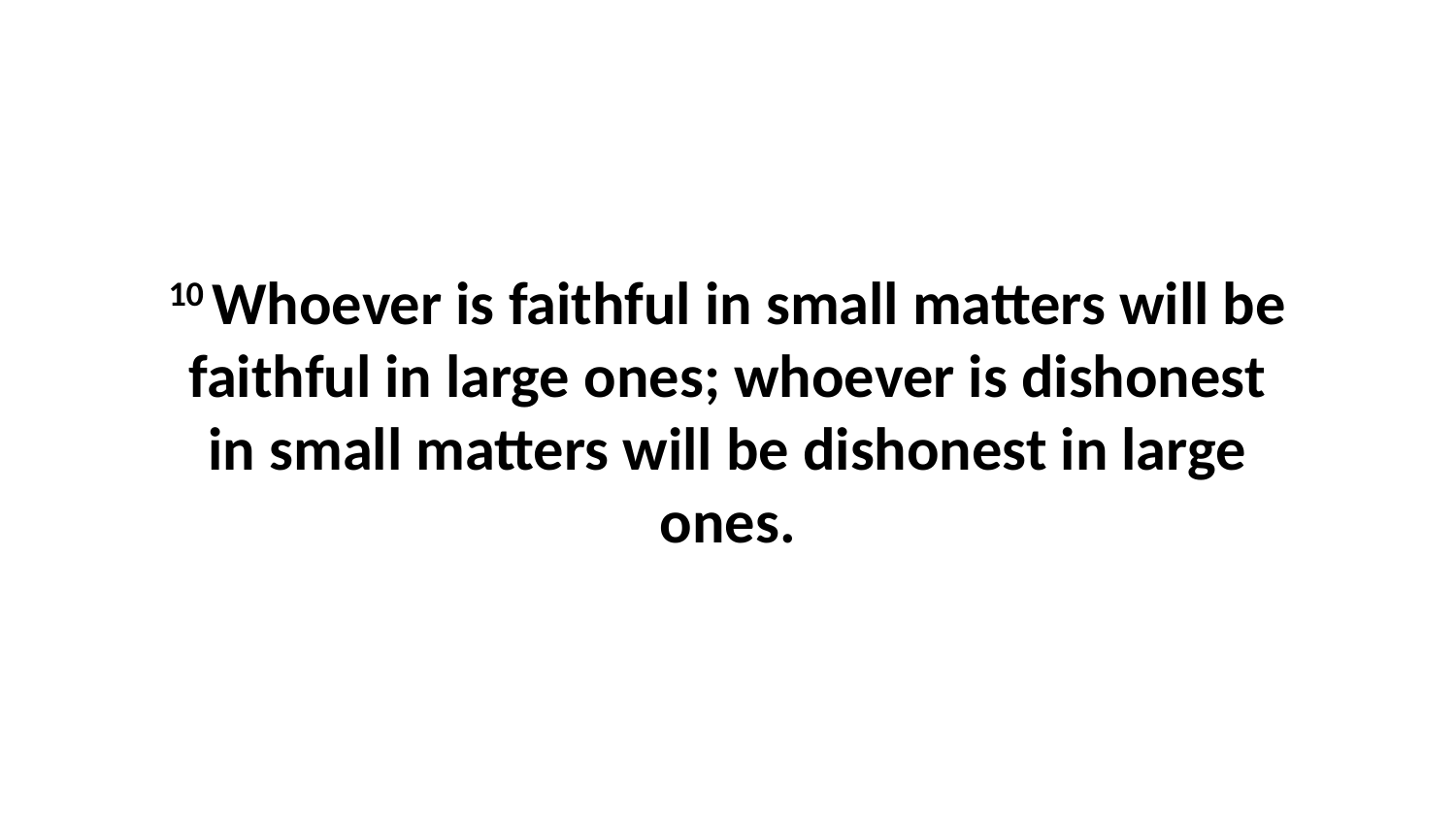

10 Whoever is faithful in small matters will be faithful in large ones; whoever is dishonest in small matters will be dishonest in large ones.